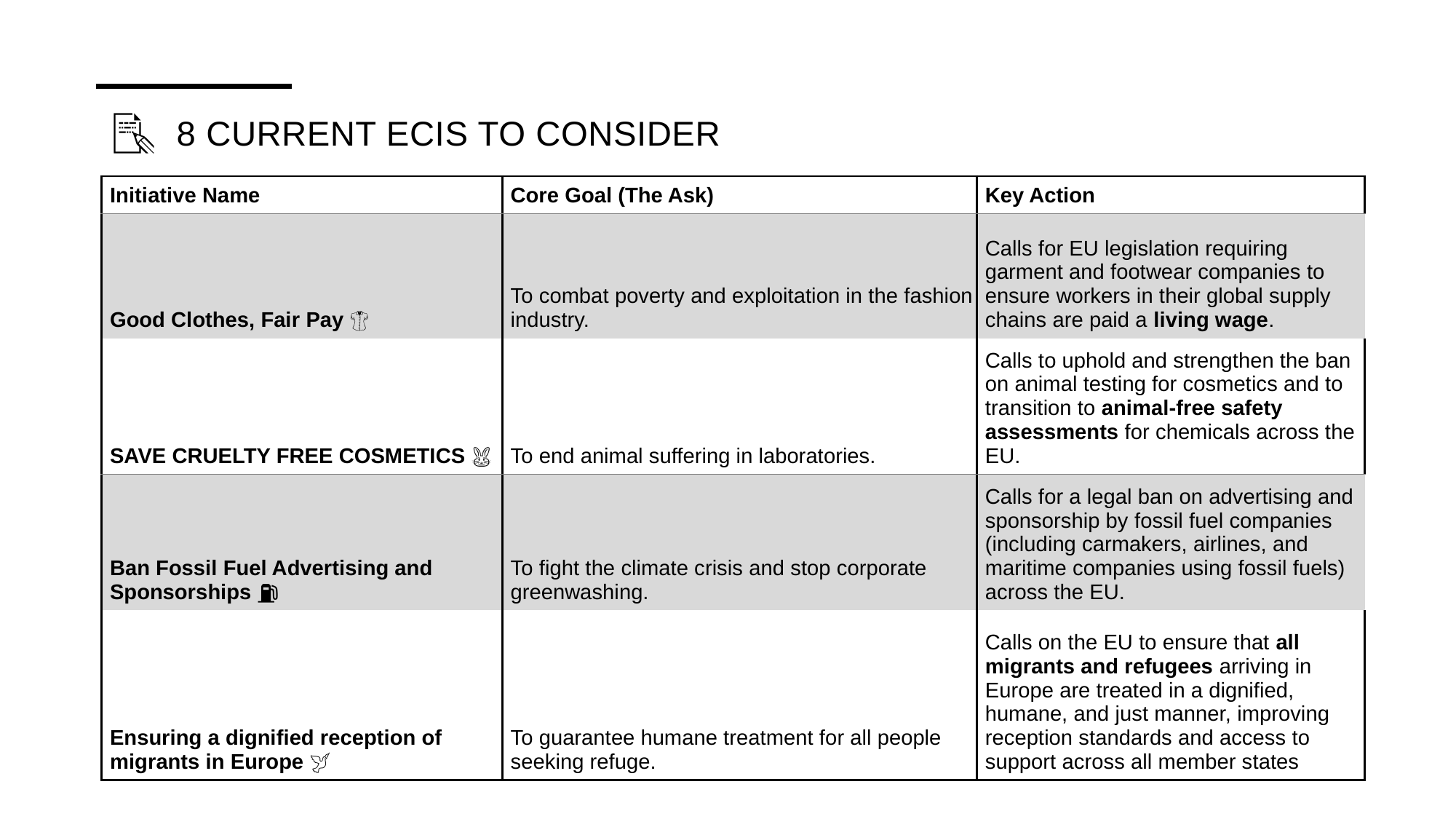

# 📝  8 Current ECIs to Consider
| Initiative Name | Core Goal (The Ask) | Key Action |
| --- | --- | --- |
| Good Clothes, Fair Pay 👚 | To combat poverty and exploitation in the fashion industry. | Calls for EU legislation requiring garment and footwear companies to ensure workers in their global supply chains are paid a living wage. |
| SAVE CRUELTY FREE COSMETICS 🐰 | To end animal suffering in laboratories. | Calls to uphold and strengthen the ban on animal testing for cosmetics and to transition to animal-free safety assessments for chemicals across the EU. |
| Ban Fossil Fuel Advertising and Sponsorships ⛽ | To fight the climate crisis and stop corporate greenwashing. | Calls for a legal ban on advertising and sponsorship by fossil fuel companies (including carmakers, airlines, and maritime companies using fossil fuels) across the EU. |
| Ensuring a dignified reception of migrants in Europe 🕊️ | To guarantee humane treatment for all people seeking refuge. | Calls on the EU to ensure that all migrants and refugees arriving in Europe are treated in a dignified, humane, and just manner, improving reception standards and access to support across all member states |